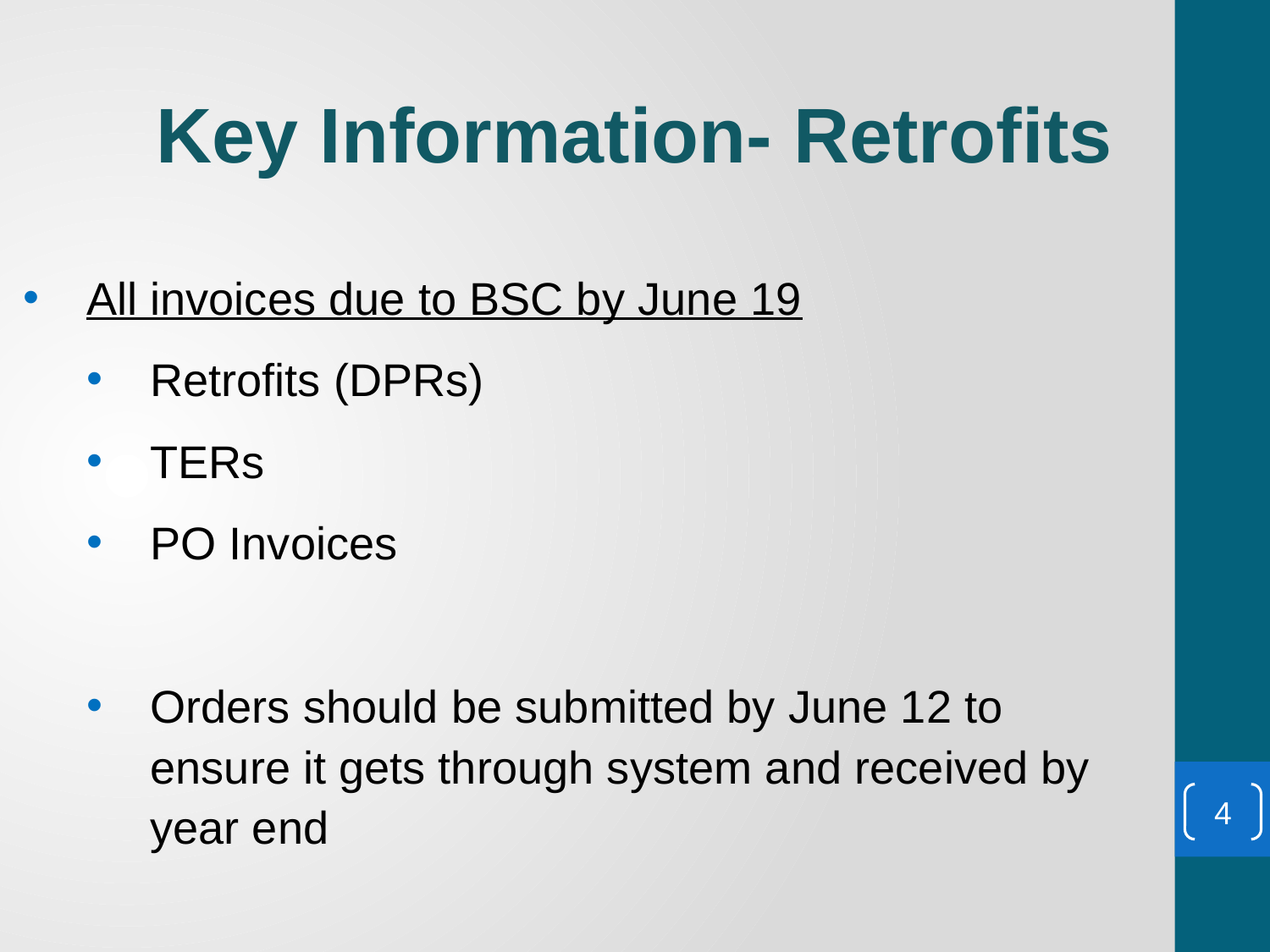

Key Information- Retrofits
All invoices due to BSC by June 19
Retrofits (DPRs)
TERs
PO Invoices

Orders should be submitted by June 12 to ensure it gets through system and received by year end
4